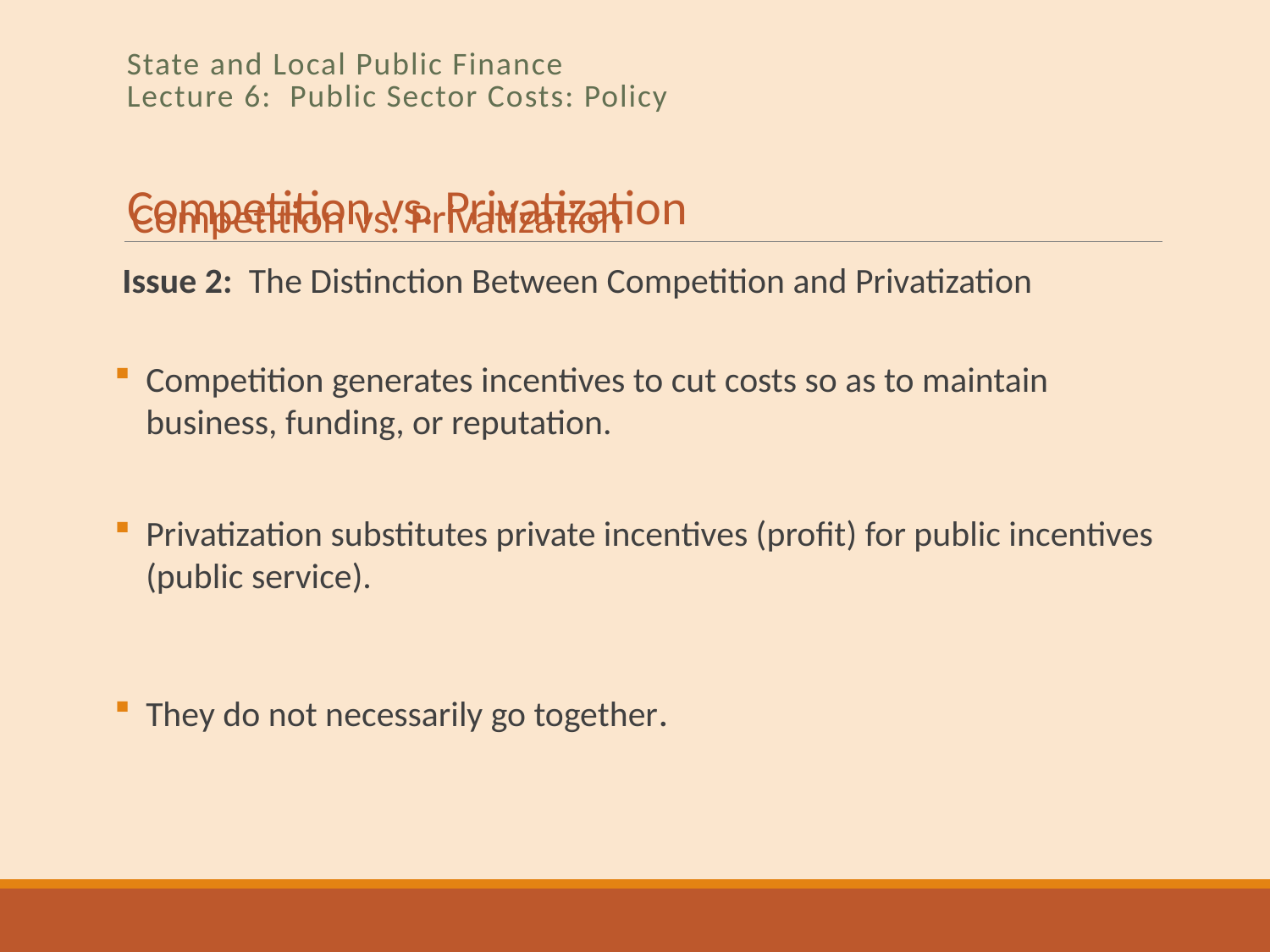

# Competition vs. Privatization
State and Local Public Finance
Lecture 6:  Public Sector Costs: Policy
Competition vs. Privatization
Issue 2:  The Distinction Between Competition and Privatization

Competition generates incentives to cut costs so as to maintain business, funding, or reputation.

Privatization substitutes private incentives (profit) for public incentives (public service).

They do not necessarily go together.